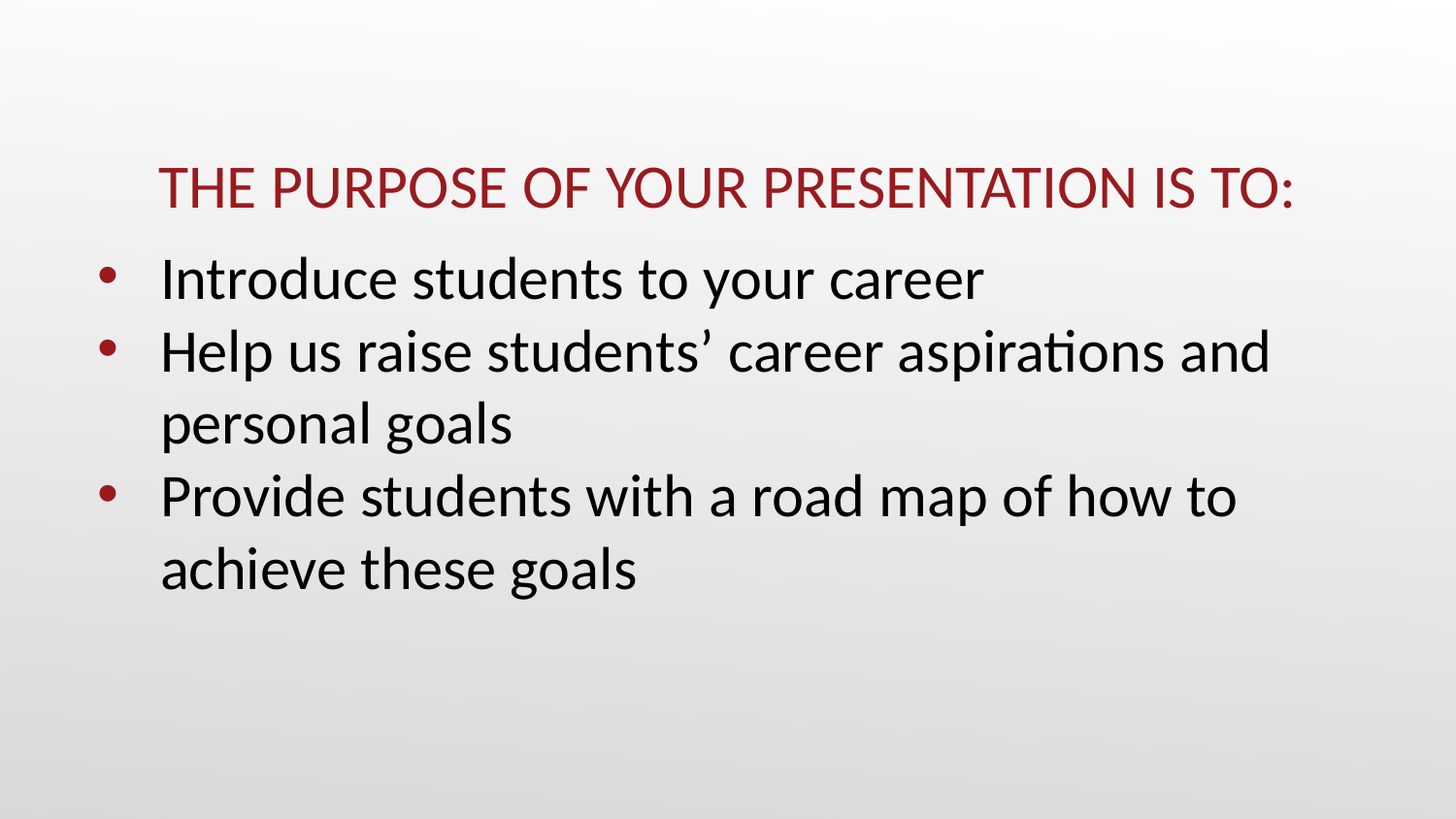

# THE PURPOSE OF YOUR PRESENTATION IS TO:
Introduce students to your career
Help us raise students’ career aspirations and personal goals
Provide students with a road map of how to achieve these goals